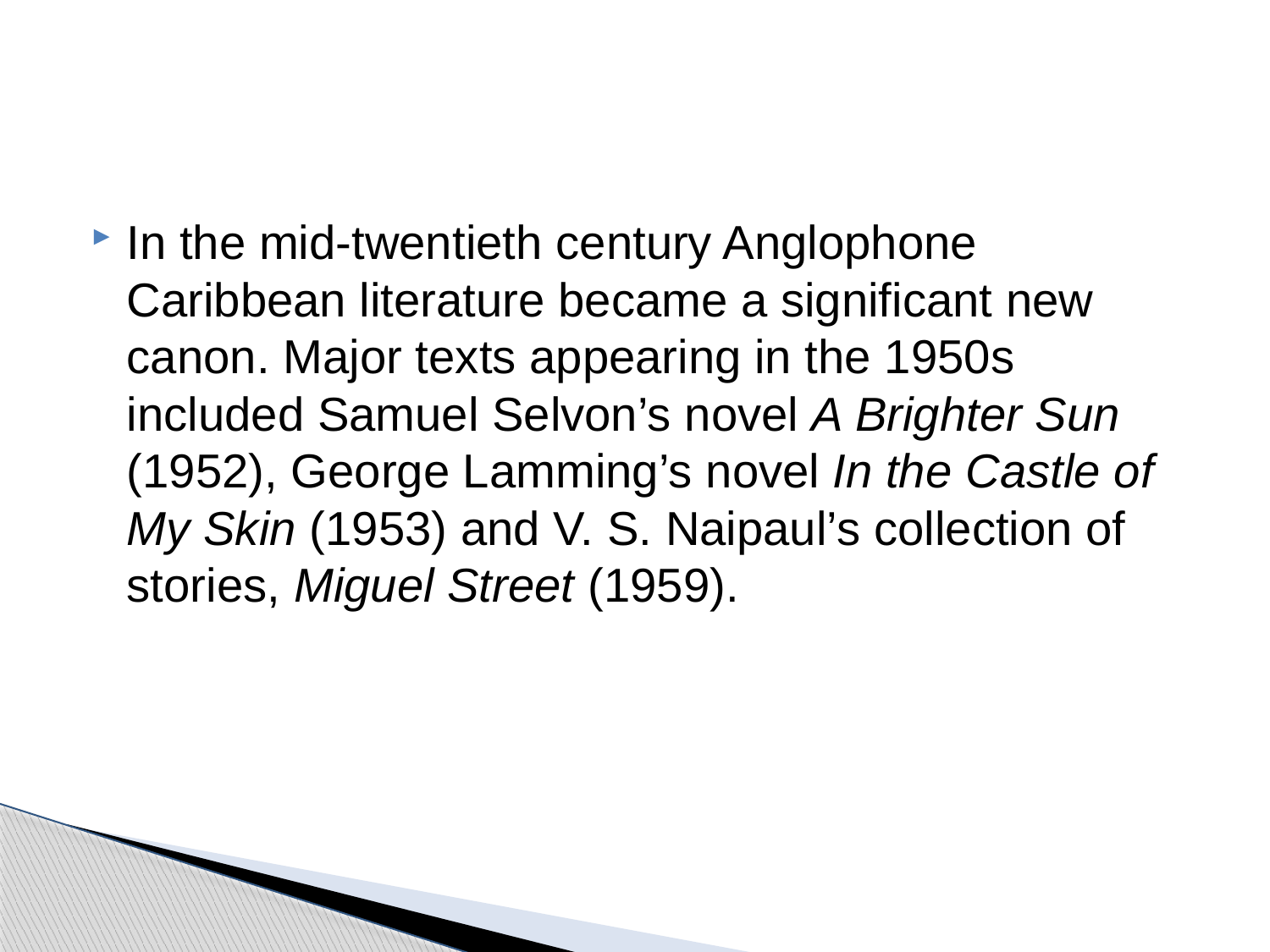

#
In the mid-twentieth century Anglophone Caribbean literature became a significant new canon. Major texts appearing in the 1950s included Samuel Selvon’s novel A Brighter Sun (1952), George Lamming’s novel In the Castle of My Skin (1953) and V. S. Naipaul’s collection of stories, Miguel Street (1959).